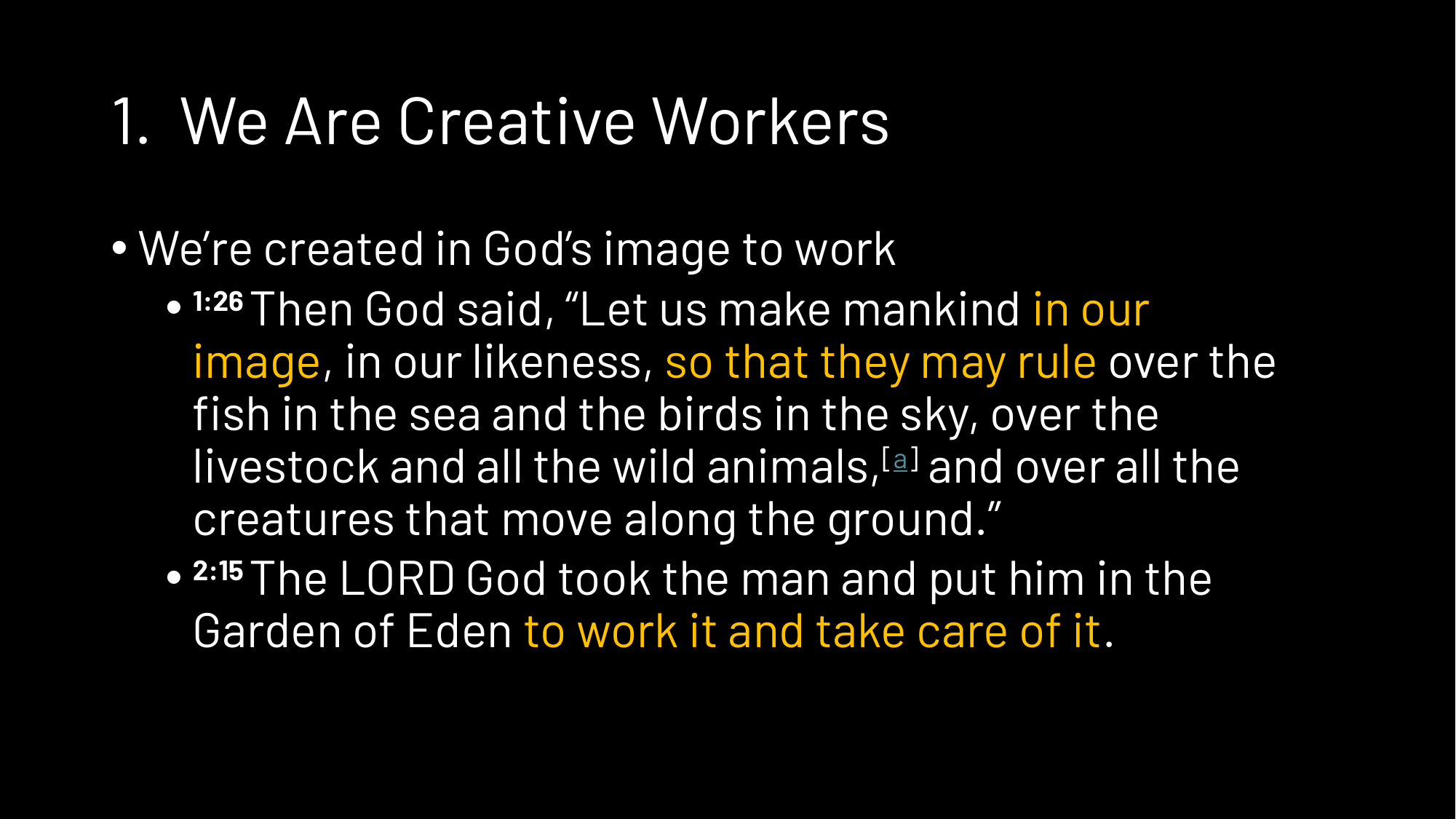

# 1.  We Are Creative Workers
We’re created in God’s image to work
1:26 Then God said, “Let us make mankind in our image, in our likeness, so that they may rule over the fish in the sea and the birds in the sky, over the livestock and all the wild animals,[a] and over all the creatures that move along the ground.”
2:15 The Lord God took the man and put him in the Garden of Eden to work it and take care of it.